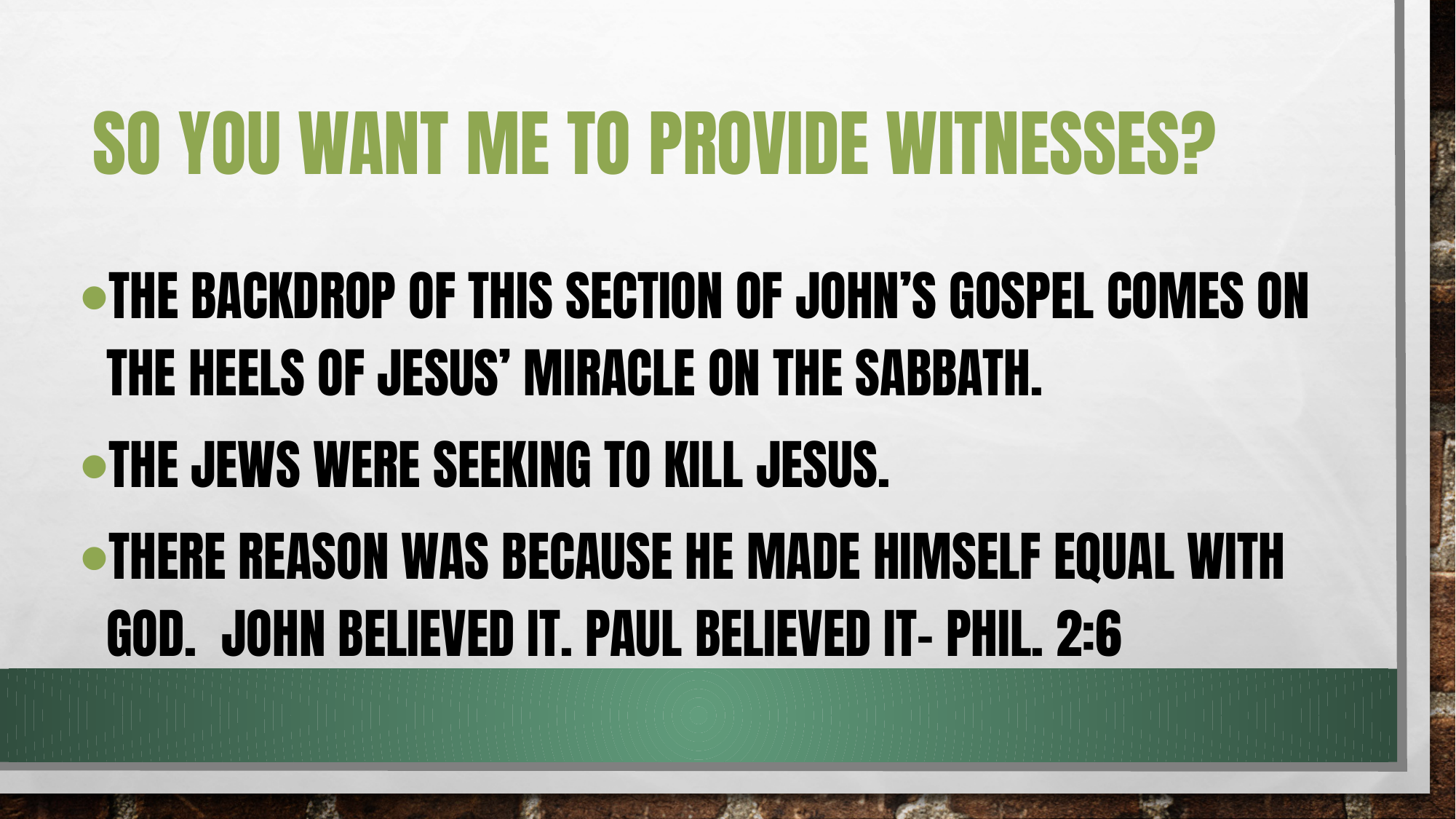

# So you want me to provide witnesses?
The backdrop of this section of john’s Gospel comes on the heels of Jesus’ miracle on the Sabbath.
The jews were seeking to kill Jesus.
There reason was because he made himself equal with God.  John believed it. Paul believed it- Phil. 2:6